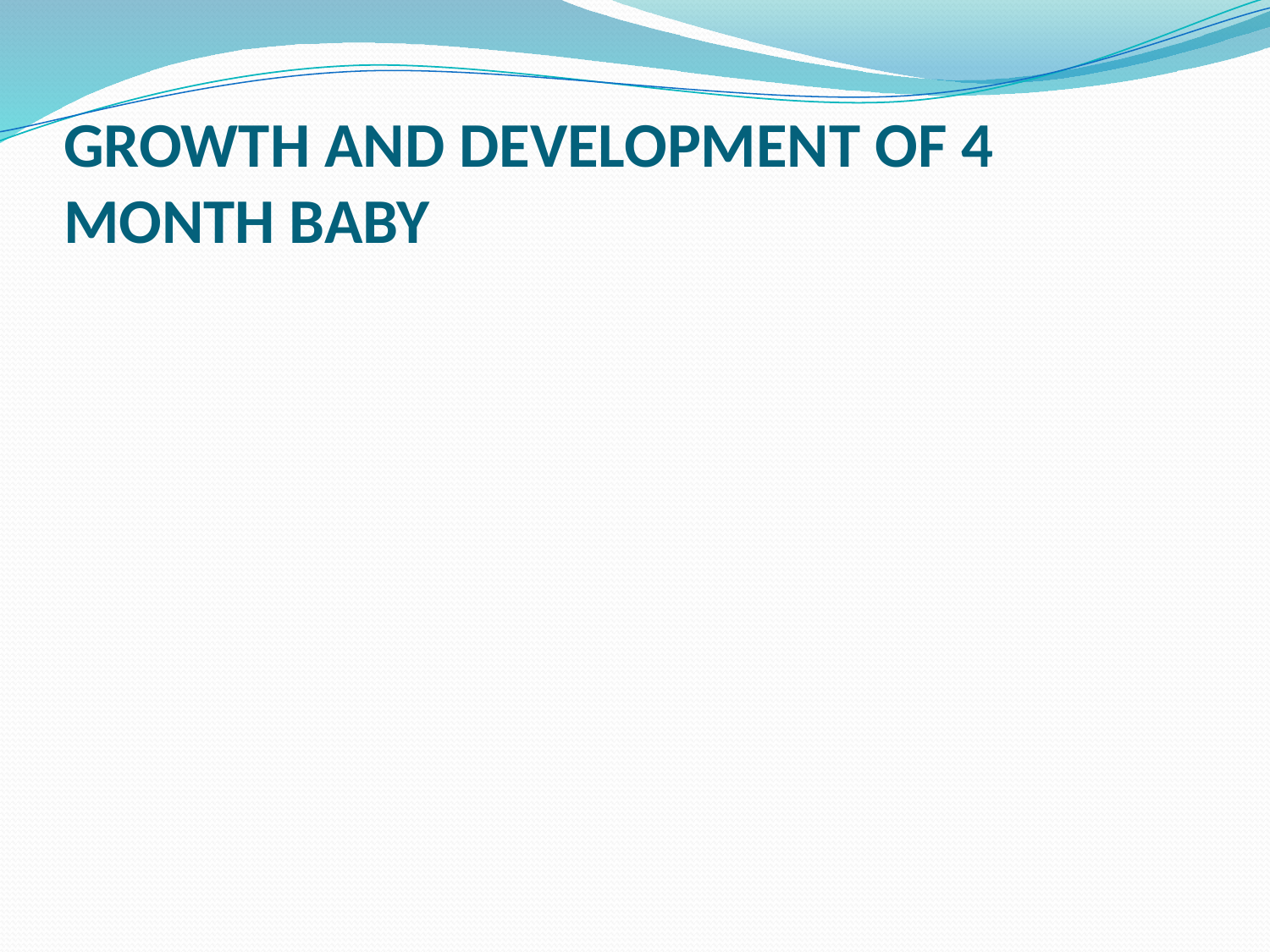

# GROWTH AND DEVELOPMENT OF 4 MONTH BABY